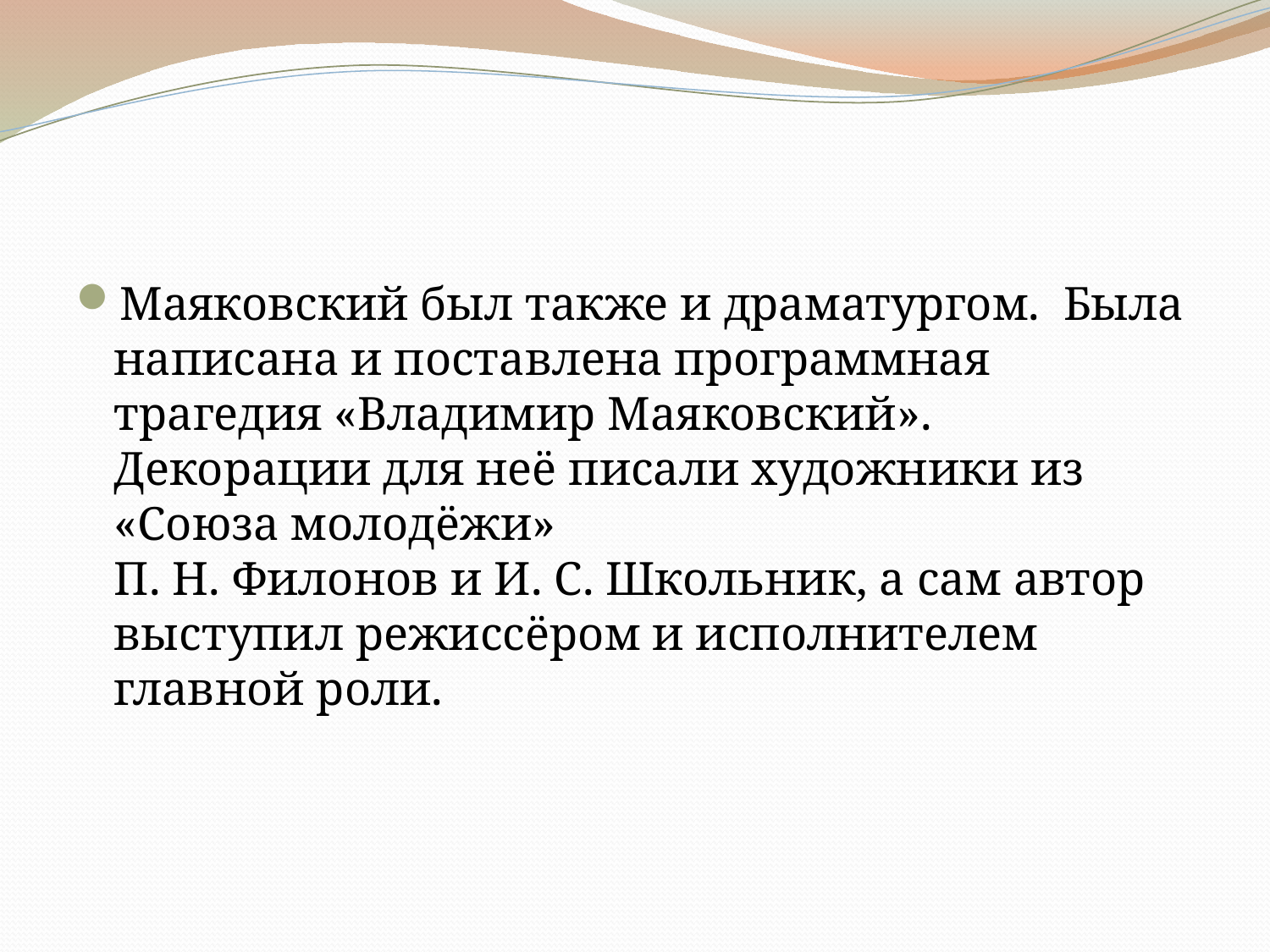

Маяковский был также и драматургом.  Была написана и поставлена программная трагедия «Владимир Маяковский». Декорации для неё писали художники из «Союза молодёжи» П. Н. Филонов и И. С. Школьник, а сам автор выступил режиссёром и исполнителем главной роли.